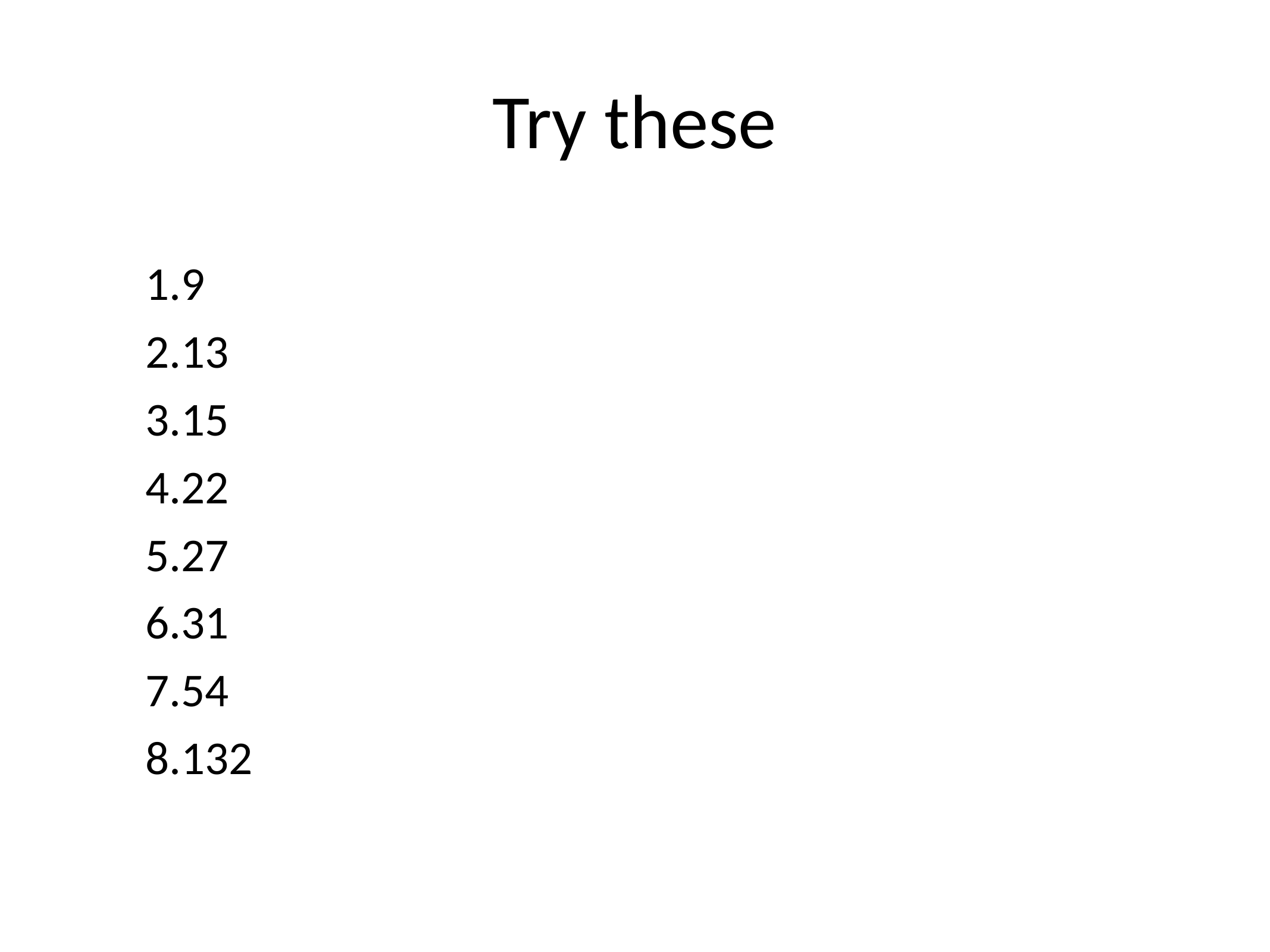

# Try these
9
13
15
22
27
31
54
132